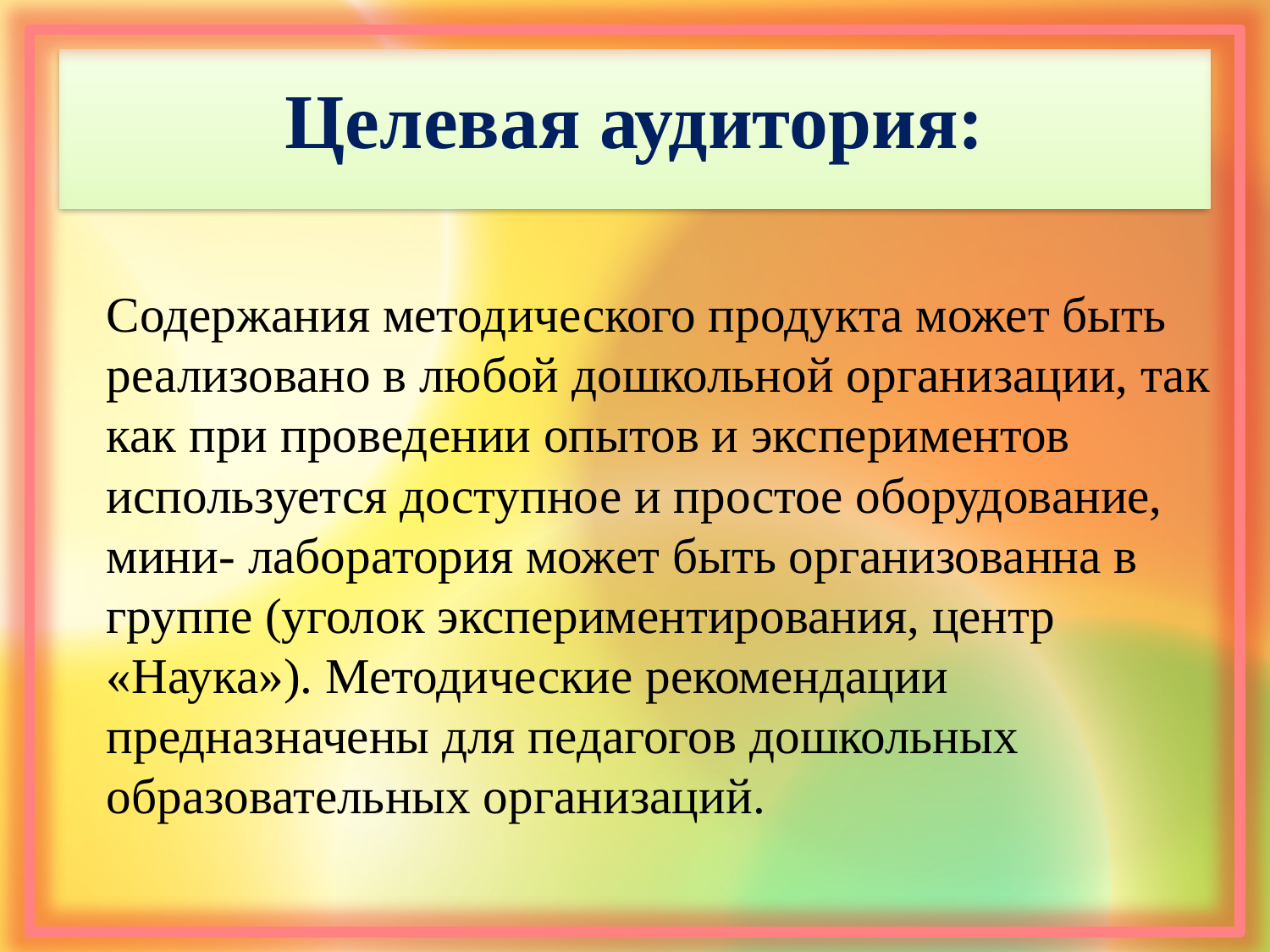

# Целевая аудитория:
	Содержания методического продукта может быть реализовано в любой дошкольной организации, так как при проведении опытов и экспериментов используется доступное и простое оборудование, мини- лаборатория может быть организованна в группе (уголок экспериментирования, центр «Наука»). Методические рекомендации предназначены для педагогов дошкольных образовательных организаций.